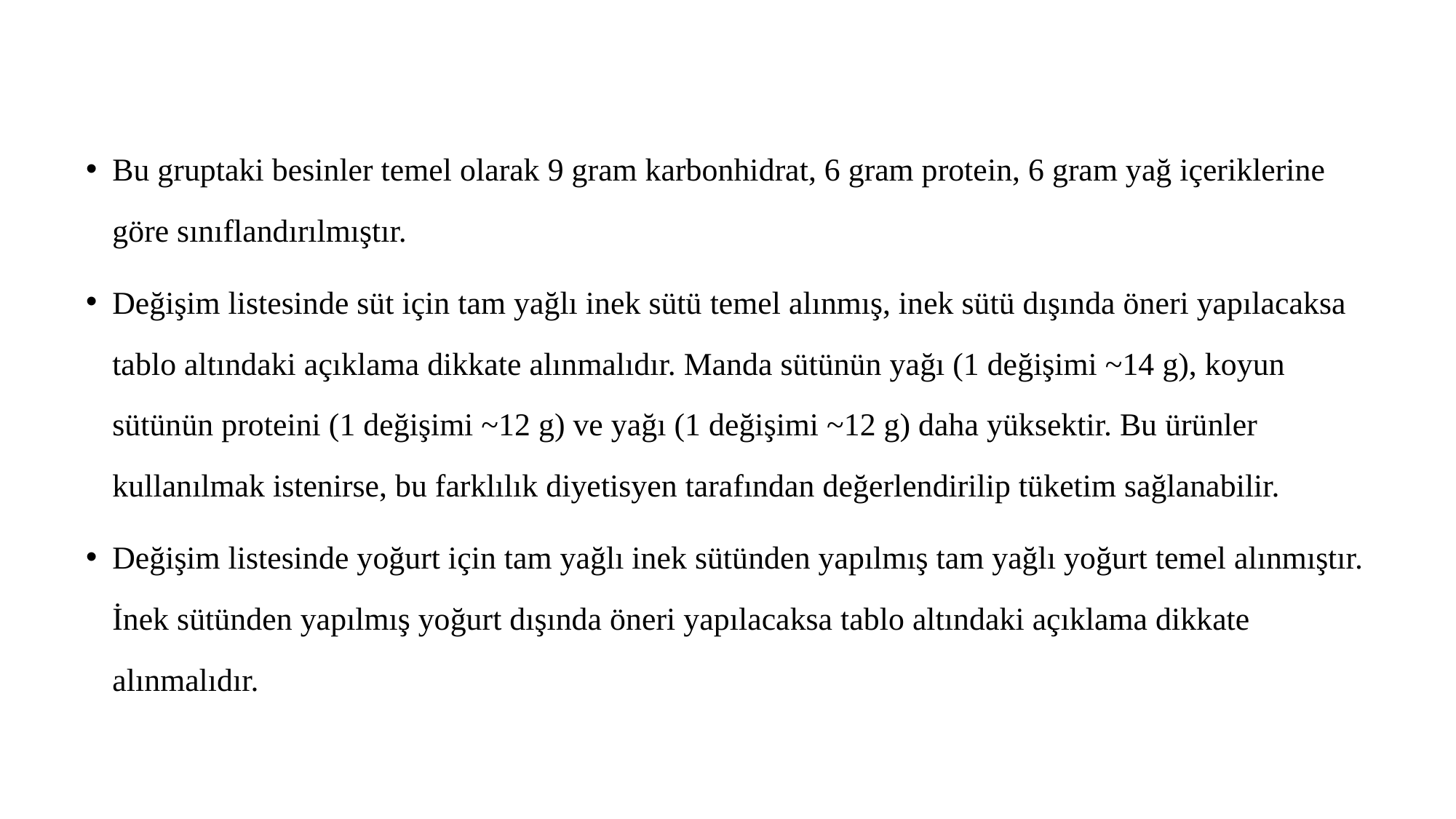

Bu gruptaki besinler temel olarak 9 gram karbonhidrat, 6 gram protein, 6 gram yağ içeriklerine göre sınıflandırılmıştır.
Değişim listesinde süt için tam yağlı inek sütü temel alınmış, inek sütü dışında öneri yapılacaksa tablo altındaki açıklama dikkate alınmalıdır. Manda sütünün yağı (1 değişimi ~14 g), koyun sütünün proteini (1 değişimi ~12 g) ve yağı (1 değişimi ~12 g) daha yüksektir. Bu ürünler kullanılmak istenirse, bu farklılık diyetisyen tarafından değerlendirilip tüketim sağlanabilir.
Değişim listesinde yoğurt için tam yağlı inek sütünden yapılmış tam yağlı yoğurt temel alınmıştır. İnek sütünden yapılmış yoğurt dışında öneri yapılacaksa tablo altındaki açıklama dikkate alınmalıdır.